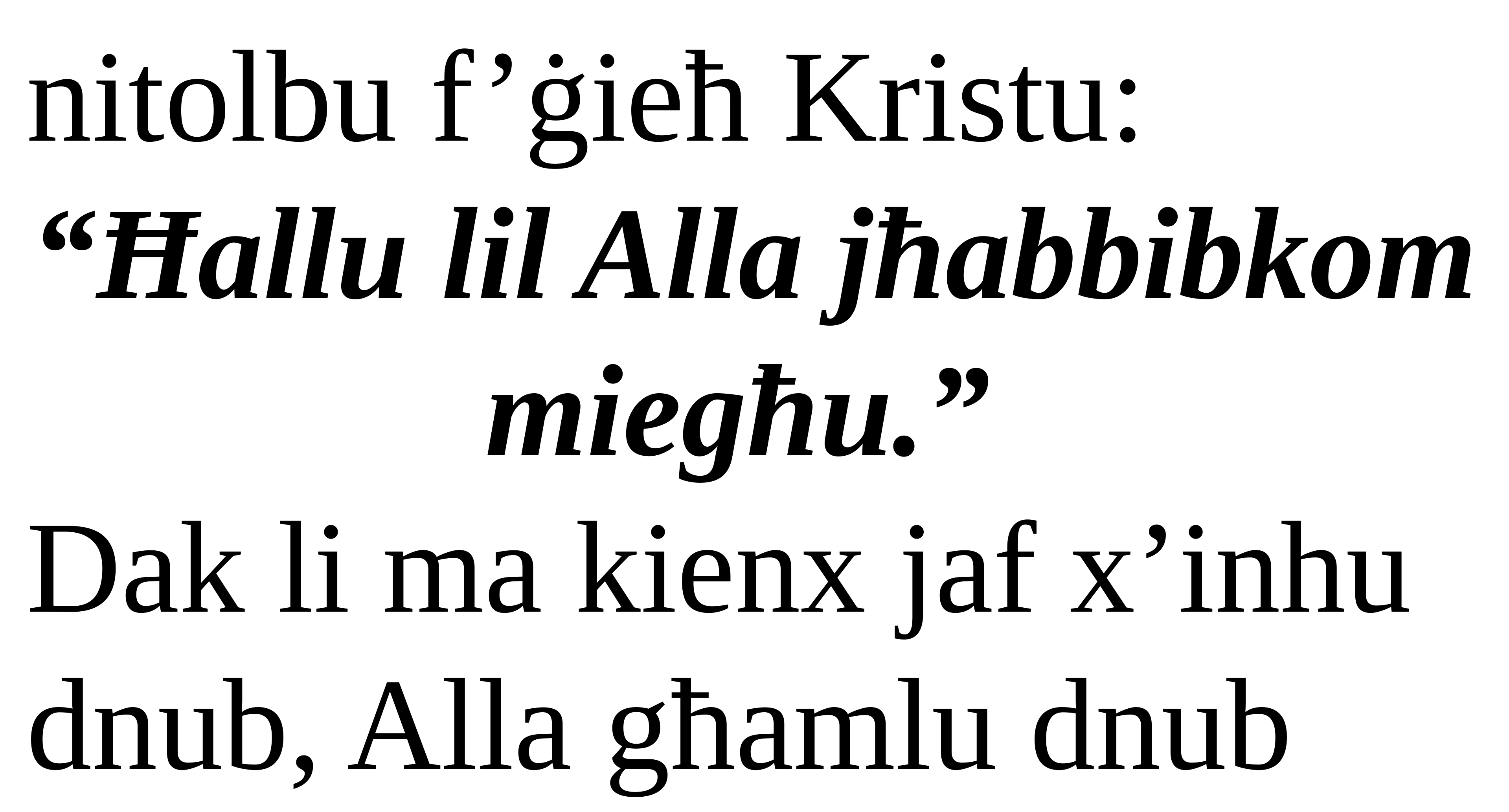

nitolbu f’ġieħ Kristu:
“Ħallu lil Alla jħabbibkom miegħu.”
Dak li ma kienx jaf x’inhu
dnub, Alla għamlu dnub